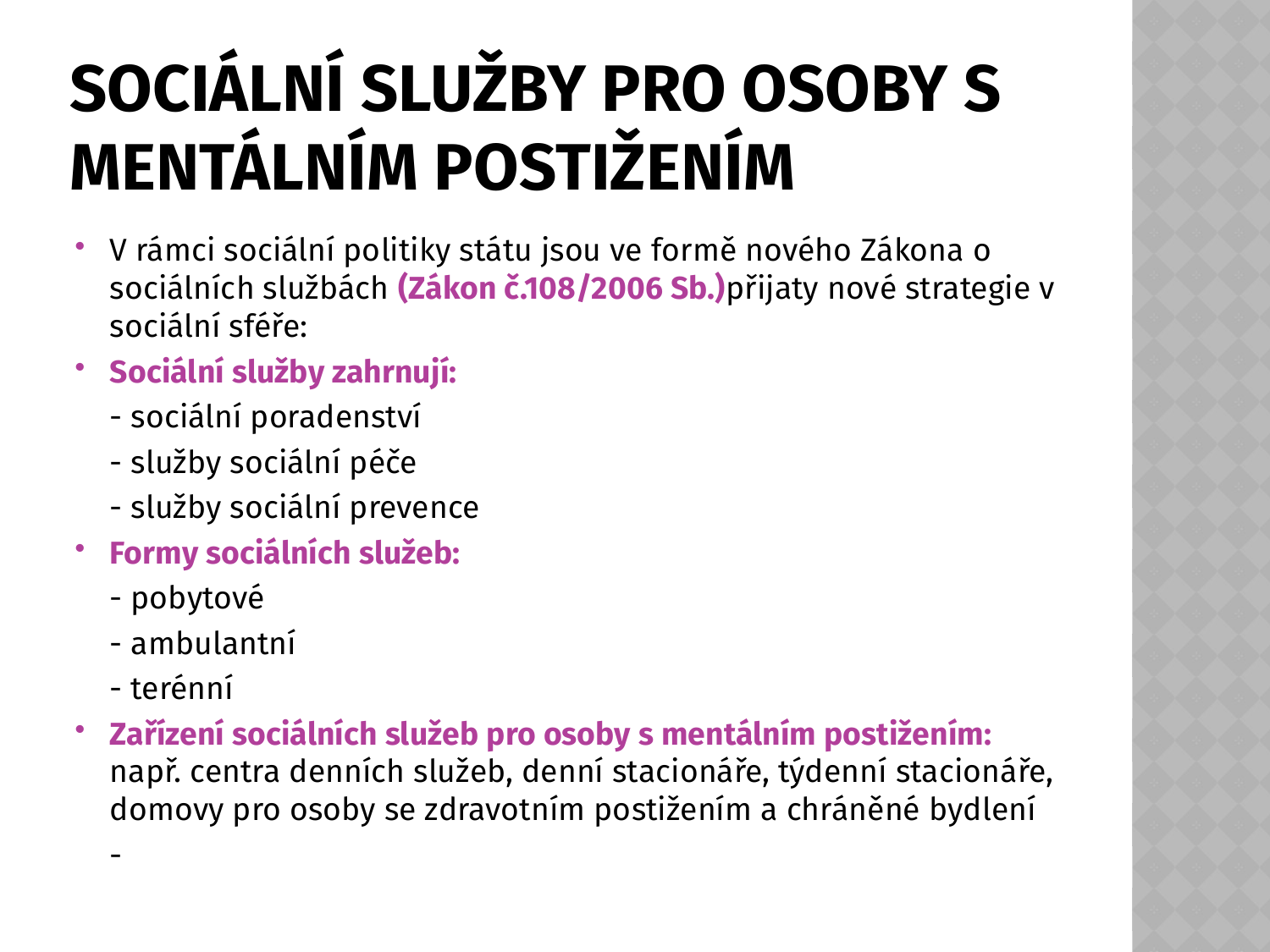

# Sociální služby pro osoby s mentálním postižením
V rámci sociální politiky státu jsou ve formě nového Zákona o sociálních službách (Zákon č.108/2006 Sb.)přijaty nové strategie v sociální sféře:
Sociální služby zahrnují:
	- sociální poradenství
	- služby sociální péče
	- služby sociální prevence
Formy sociálních služeb:
	- pobytové
	- ambulantní
	- terénní
Zařízení sociálních služeb pro osoby s mentálním postižením: např. centra denních služeb, denní stacionáře, týdenní stacionáře, domovy pro osoby se zdravotním postižením a chráněné bydlení
	-